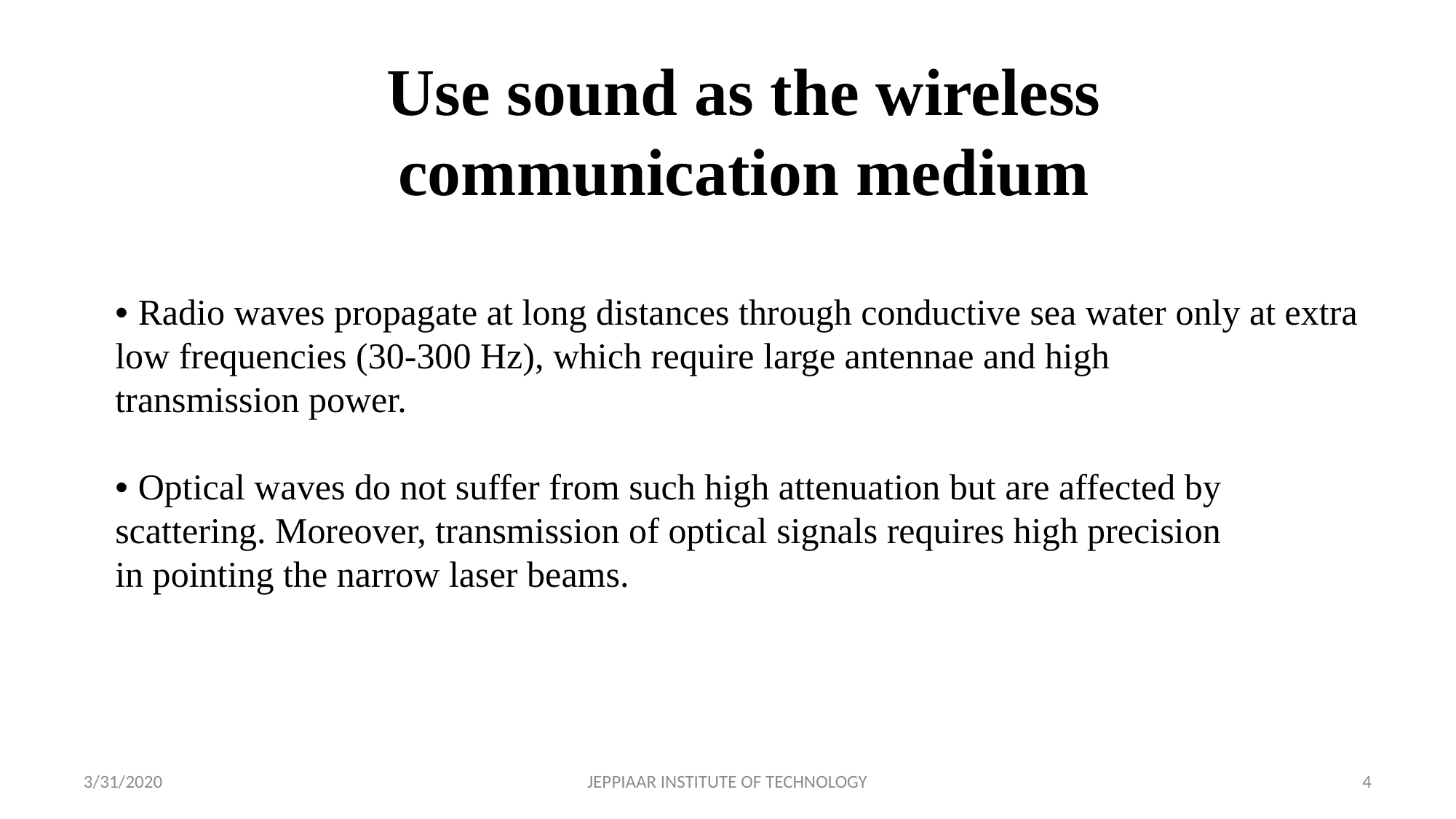

Use sound as the wireless
communication medium

• Radio waves propagate at long distances through conductive sea water only at extra low frequencies (30-300 Hz), which require large antennae and high
transmission power.

• Optical waves do not suffer from such high attenuation but are affected by scattering. Moreover, transmission of optical signals requires high precision
in pointing the narrow laser beams.

3/31/2020
JEPPIAAR INSTITUTE OF TECHNOLOGY
4